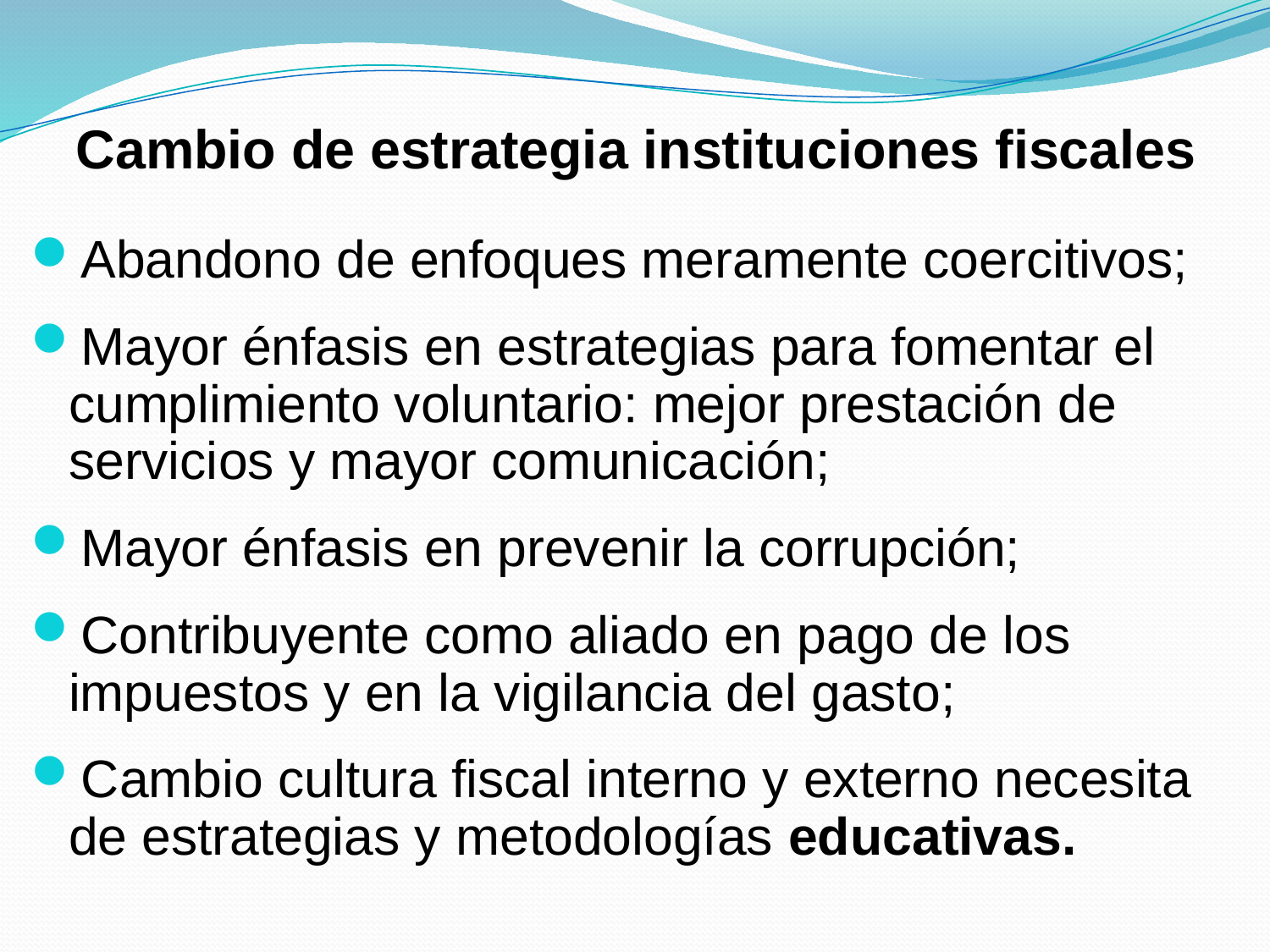

Cambio de estrategia instituciones fiscales

Abandono de enfoques meramente coercitivos;
Mayor énfasis en estrategias para fomentar el cumplimiento voluntario: mejor prestación de servicios y mayor comunicación;
Mayor énfasis en prevenir la corrupción;
Contribuyente como aliado en pago de los impuestos y en la vigilancia del gasto;
Cambio cultura fiscal interno y externo necesita de estrategias y metodologías educativas.